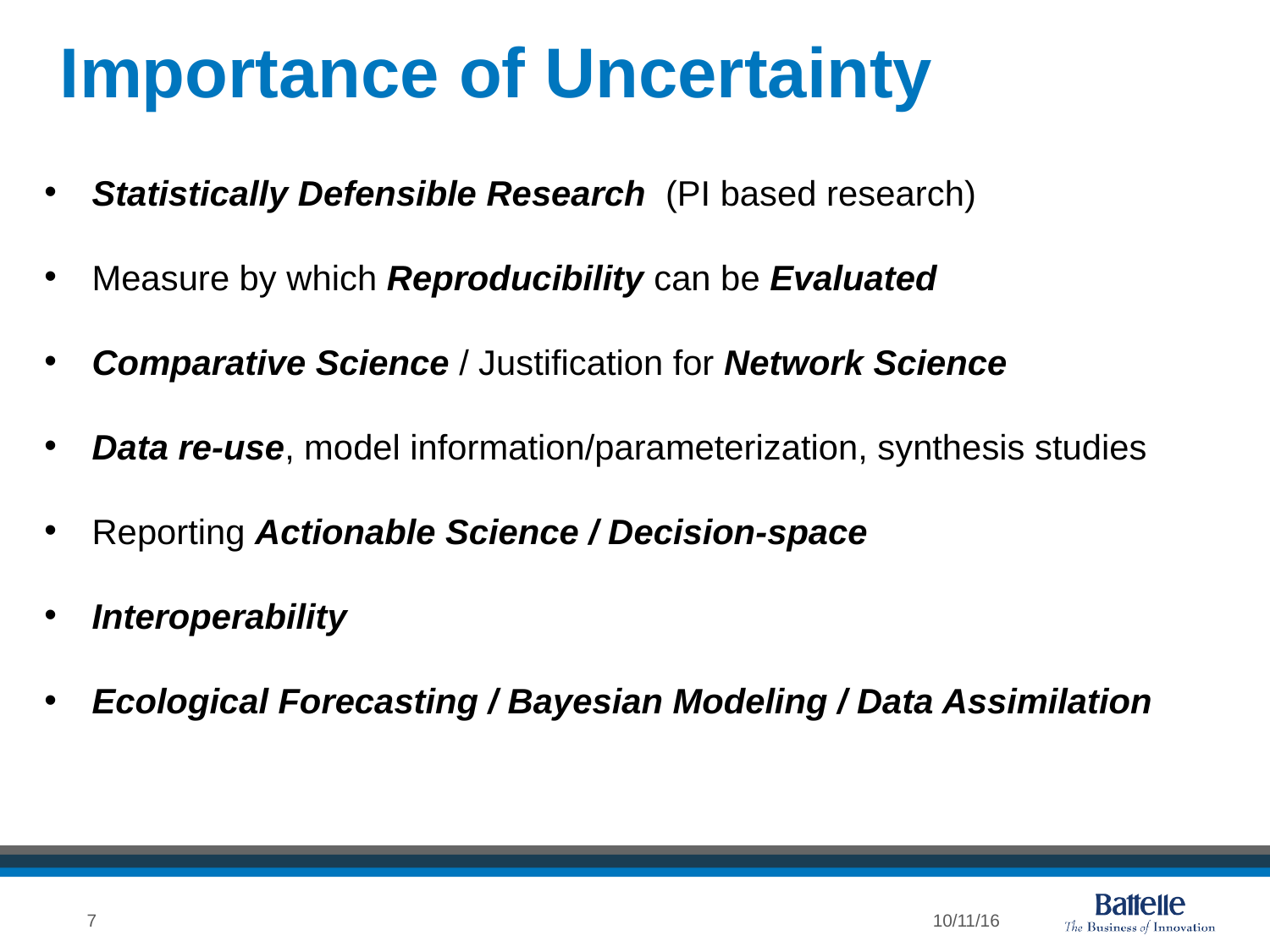

Importance of Uncertainty
Statistically Defensible Research  (PI based research)

Measure by which Reproducibility can be Evaluated

Comparative Science / Justification for Network Science

Data re-use, model information/parameterization, synthesis studies

Reporting Actionable Science / Decision-space

Interoperability

Ecological Forecasting / Bayesian Modeling / Data Assimilation

7
10/11/16